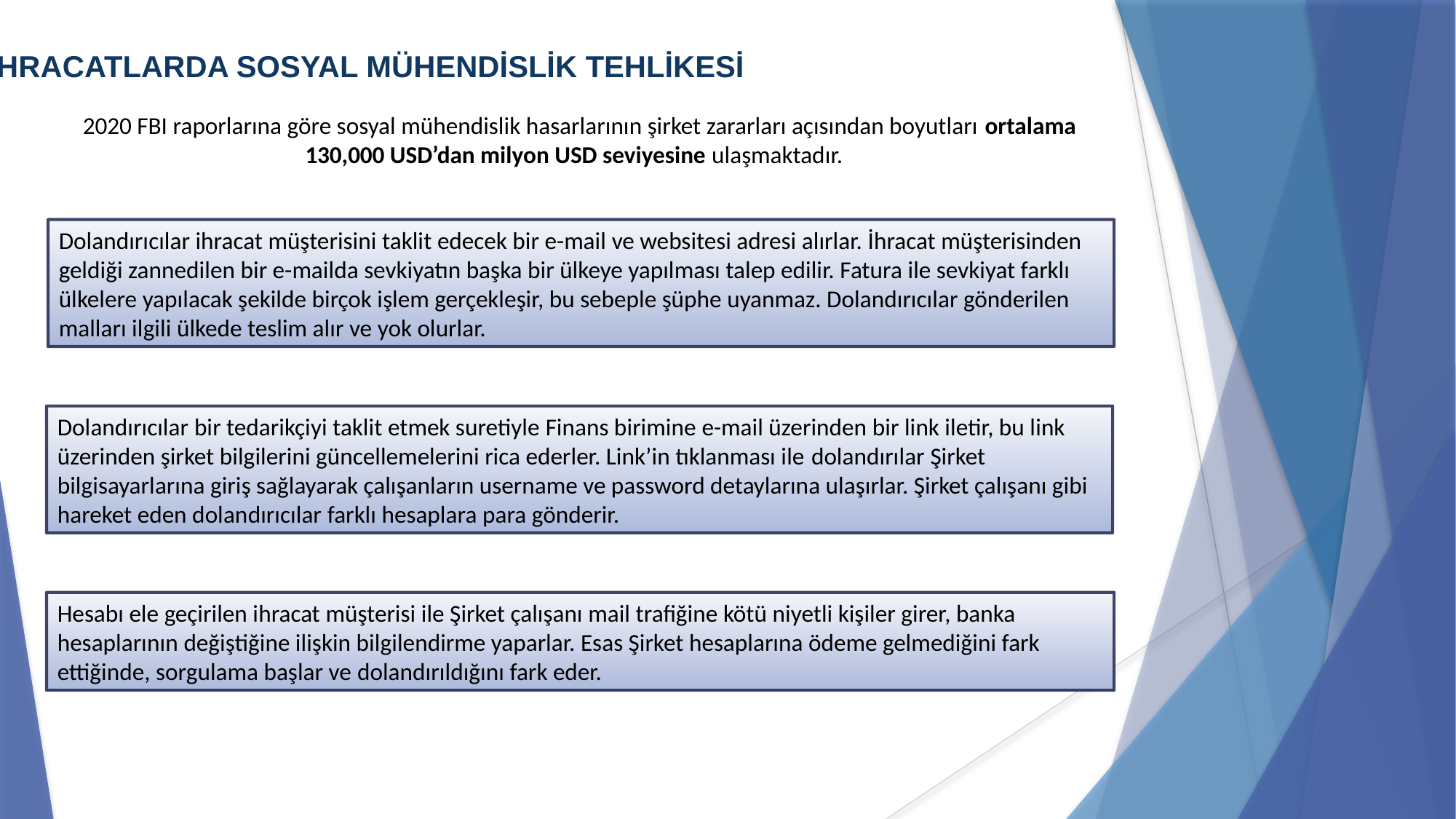

İHRACATLARDA SOSYAL MÜHENDİSLİK TEHLİKESİ
2020 FBI raporlarına göre sosyal mühendislik hasarlarının şirket zararları açısından boyutları ortalama 130,000 USD’dan milyon USD seviyesine ulaşmaktadır.

Dolandırıcılar ihracat müşterisini taklit edecek bir e-mail ve websitesi adresi alırlar. İhracat müşterisinden geldiği zannedilen bir e-mailda sevkiyatın başka bir ülkeye yapılması talep edilir. Fatura ile sevkiyat farklı ülkelere yapılacak şekilde birçok işlem gerçekleşir, bu sebeple şüphe uyanmaz. Dolandırıcılar gönderilen malları ilgili ülkede teslim alır ve yok olurlar.
Dolandırıcılar bir tedarikçiyi taklit etmek suretiyle Finans birimine e-mail üzerinden bir link iletir, bu link üzerinden şirket bilgilerini güncellemelerini rica ederler. Link’in tıklanması ile dolandırılar Şirket bilgisayarlarına giriş sağlayarak çalışanların username ve password detaylarına ulaşırlar. Şirket çalışanı gibi hareket eden dolandırıcılar farklı hesaplara para gönderir.
Hesabı ele geçirilen ihracat müşterisi ile Şirket çalışanı mail trafiğine kötü niyetli kişiler girer, banka hesaplarının değiştiğine ilişkin bilgilendirme yaparlar. Esas Şirket hesaplarına ödeme gelmediğini fark ettiğinde, sorgulama başlar ve dolandırıldığını fark eder.